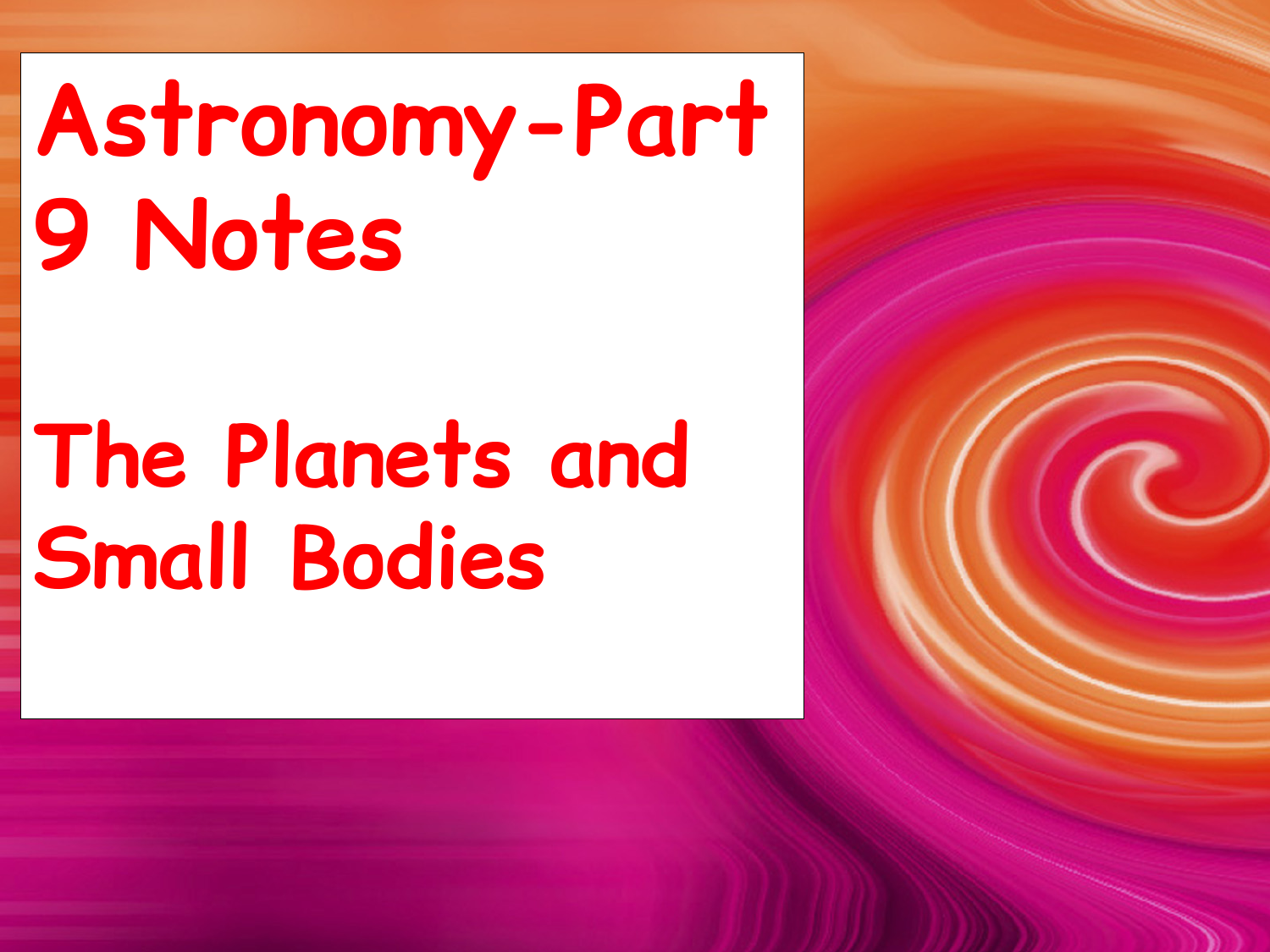

Astronomy-Part 9 Notes
The Planets and Small Bodies